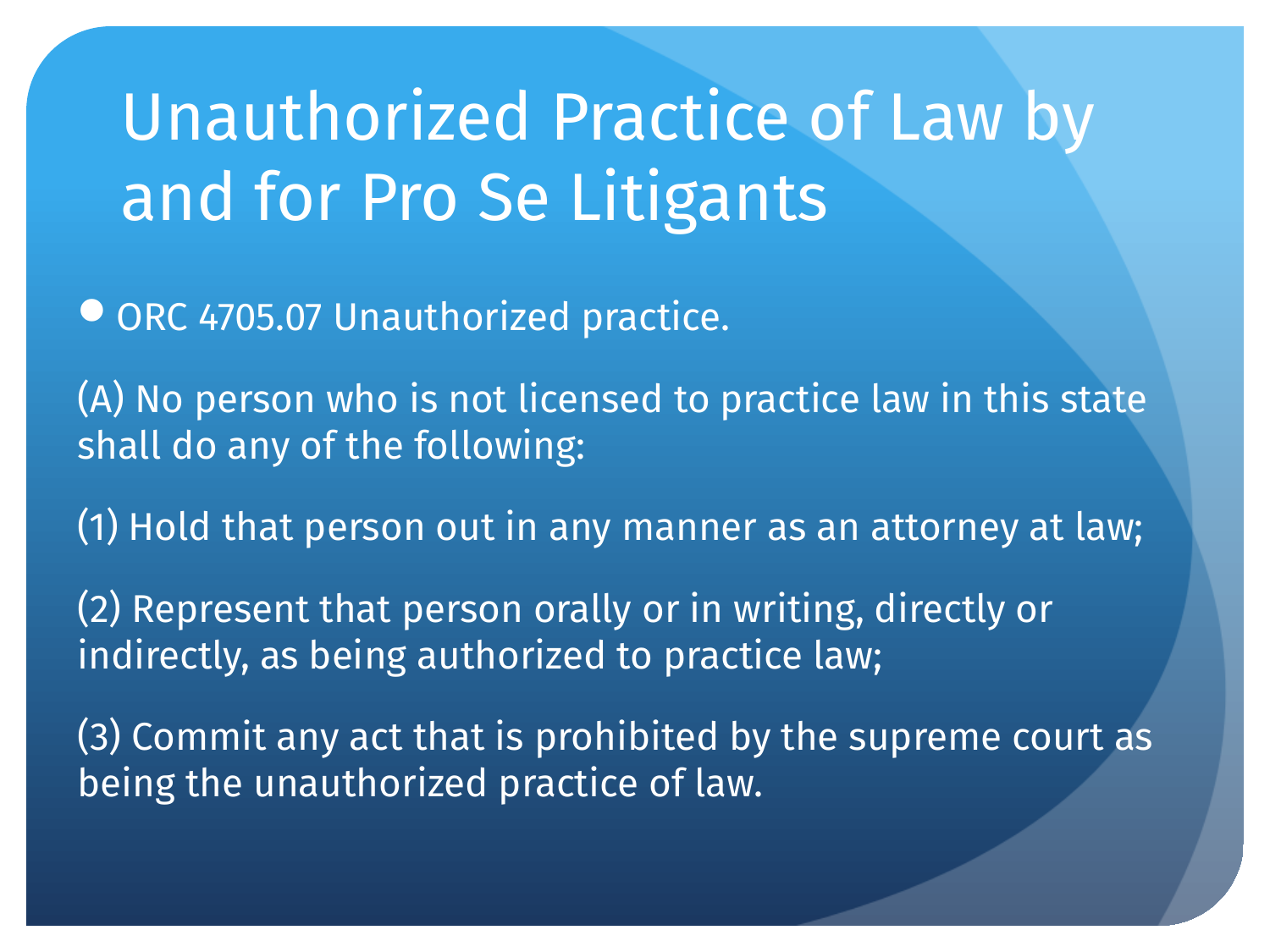

# Unauthorized Practice of Law by  and for Pro Se Litigants
ORC 4705.07 Unauthorized practice.
(A) No person who is not licensed to practice law in this state shall do any of the following:
(1) Hold that person out in any manner as an attorney at law;
(2) Represent that person orally or in writing, directly or indirectly, as being authorized to practice law;
(3) Commit any act that is prohibited by the supreme court as being the unauthorized practice of law.